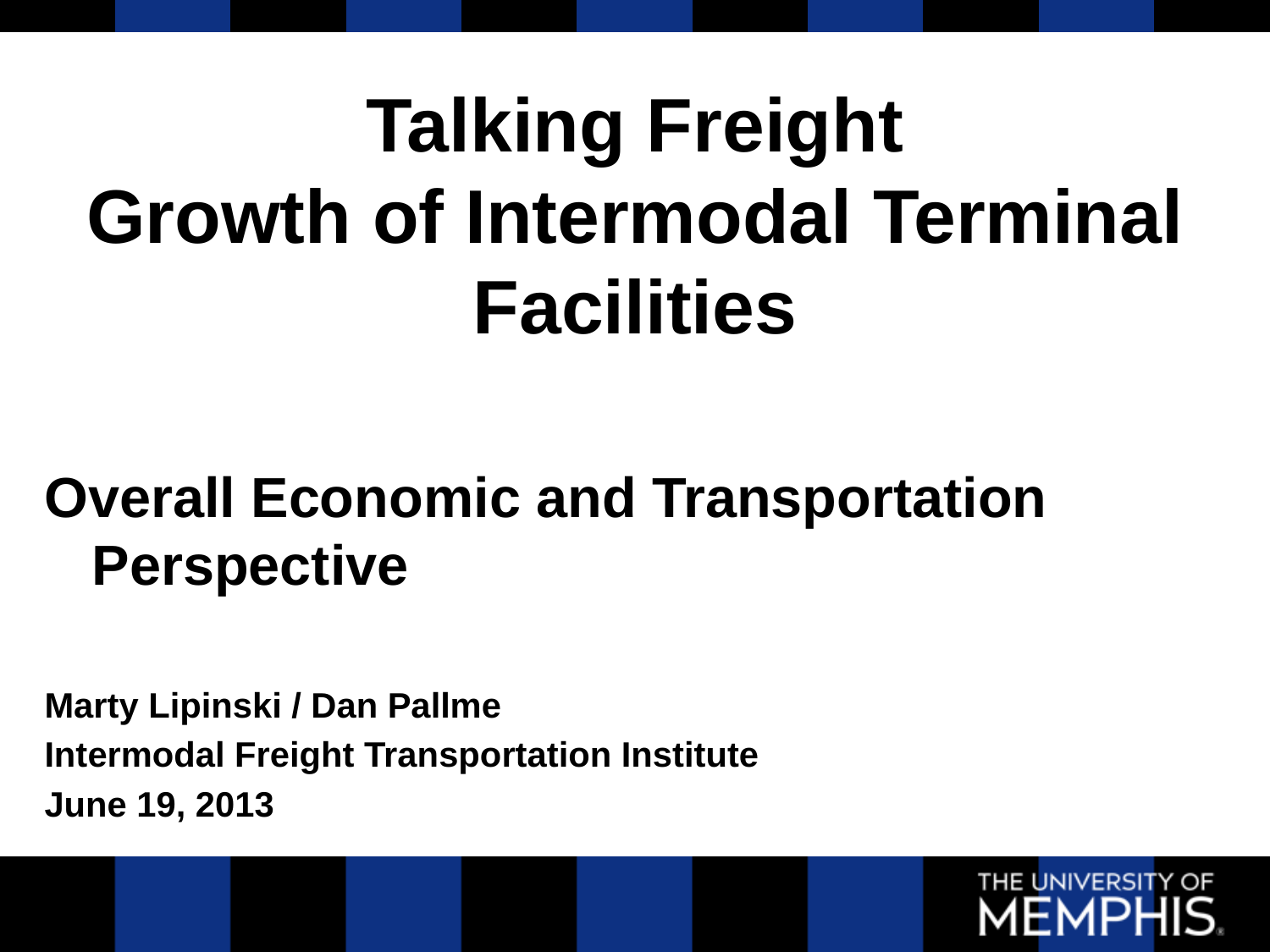

# Talking Freight Growth of Intermodal Terminal Facilities
Overall Economic and Transportation Perspective

Marty Lipinski / Dan Pallme
Intermodal Freight Transportation Institute
June 19, 2013